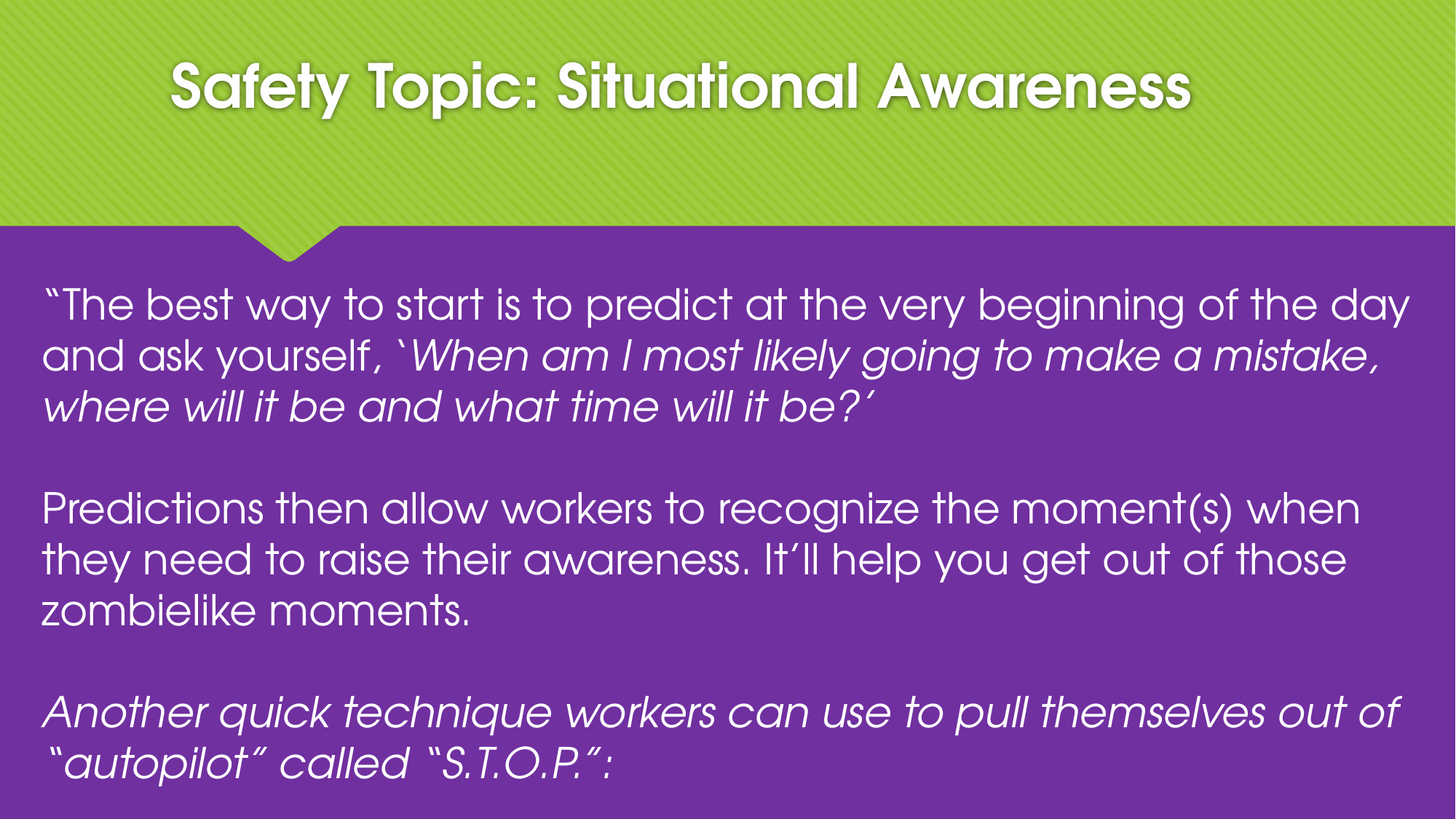

# Safety Topic: Situational Awareness
“The best way to start is to predict at the very beginning of the day and ask yourself, ‘When am I most likely going to make a mistake, where will it be and what time will it be?’

Predictions then allow workers to recognize the moment(s) when they need to raise their awareness. It’ll help you get out of those zombielike moments.

Another quick technique workers can use to pull themselves out of “autopilot” called “S.T.O.P.”: